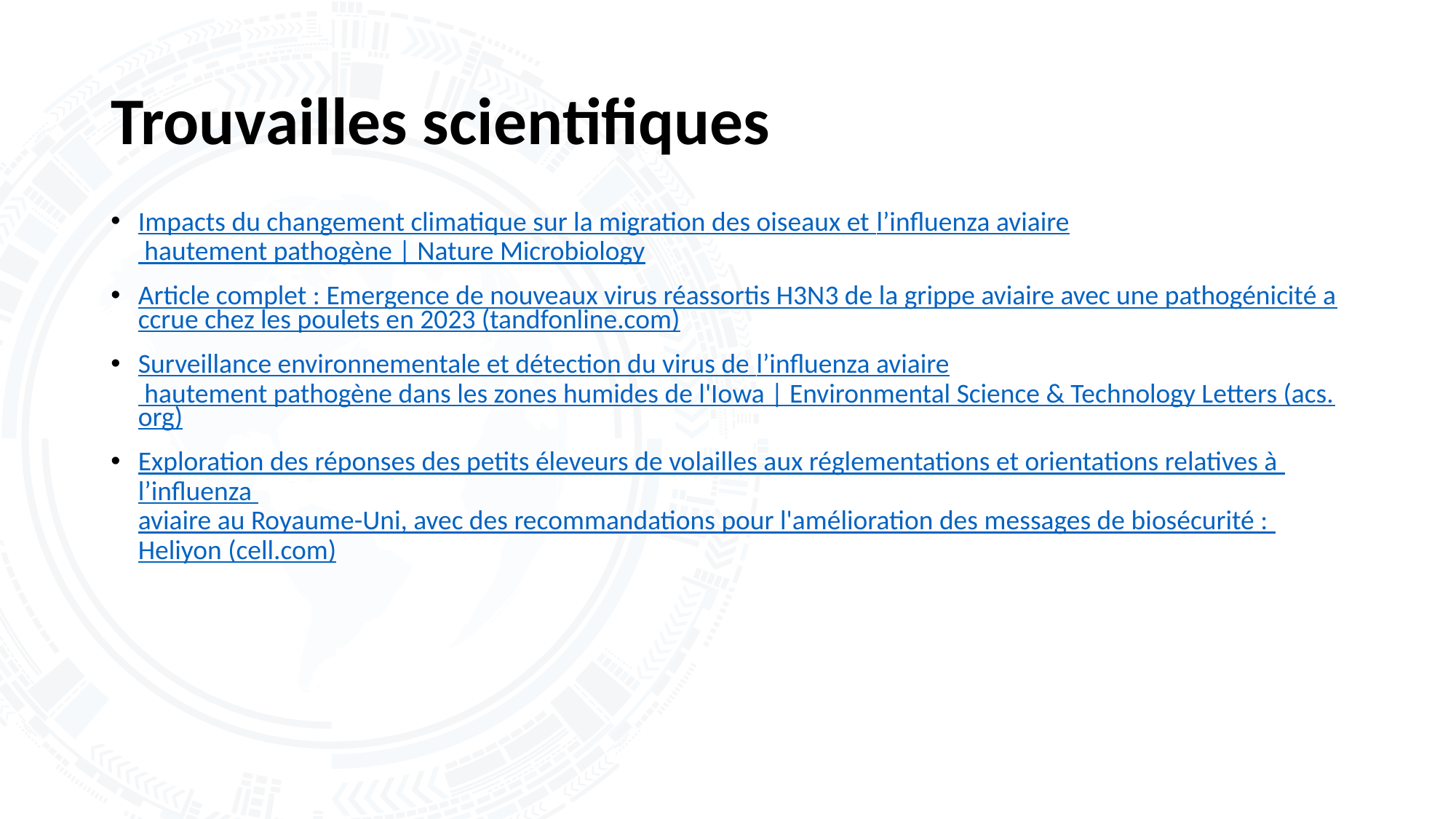

# Trouvailles scientifiques
Impacts du changement climatique sur la migration des oiseaux et l’influenza aviaire hautement pathogène | Nature Microbiology
Article complet : Emergence de nouveaux virus réassortis H3N3 de la grippe aviaire avec une pathogénicité accrue chez les poulets en 2023 (tandfonline.com)
Surveillance environnementale et détection du virus de l’influenza aviaire hautement pathogène dans les zones humides de l'Iowa | Environmental Science & Technology Letters (acs.org)
Exploration des réponses des petits éleveurs de volailles aux réglementations et orientations relatives à l’influenza aviaire au Royaume-Uni, avec des recommandations pour l'amélioration des messages de biosécurité : Heliyon (cell.com)